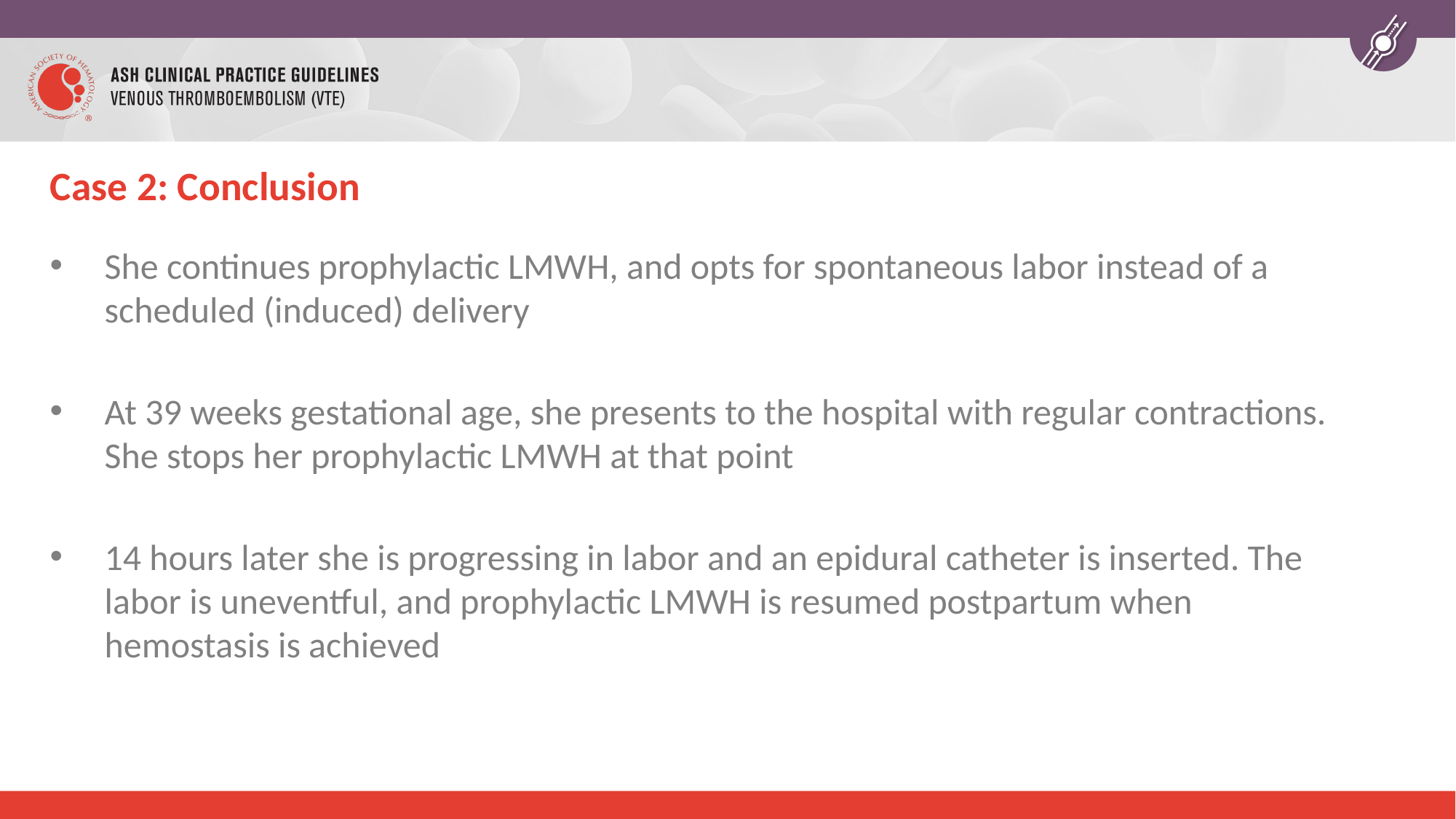

# Case 2: Conclusion
She continues prophylactic LMWH, and opts for spontaneous labor instead of a scheduled (induced) delivery

At 39 weeks gestational age, she presents to the hospital with regular contractions. She stops her prophylactic LMWH at that point

14 hours later she is progressing in labor and an epidural catheter is inserted. The labor is uneventful, and prophylactic LMWH is resumed postpartum when hemostasis is achieved